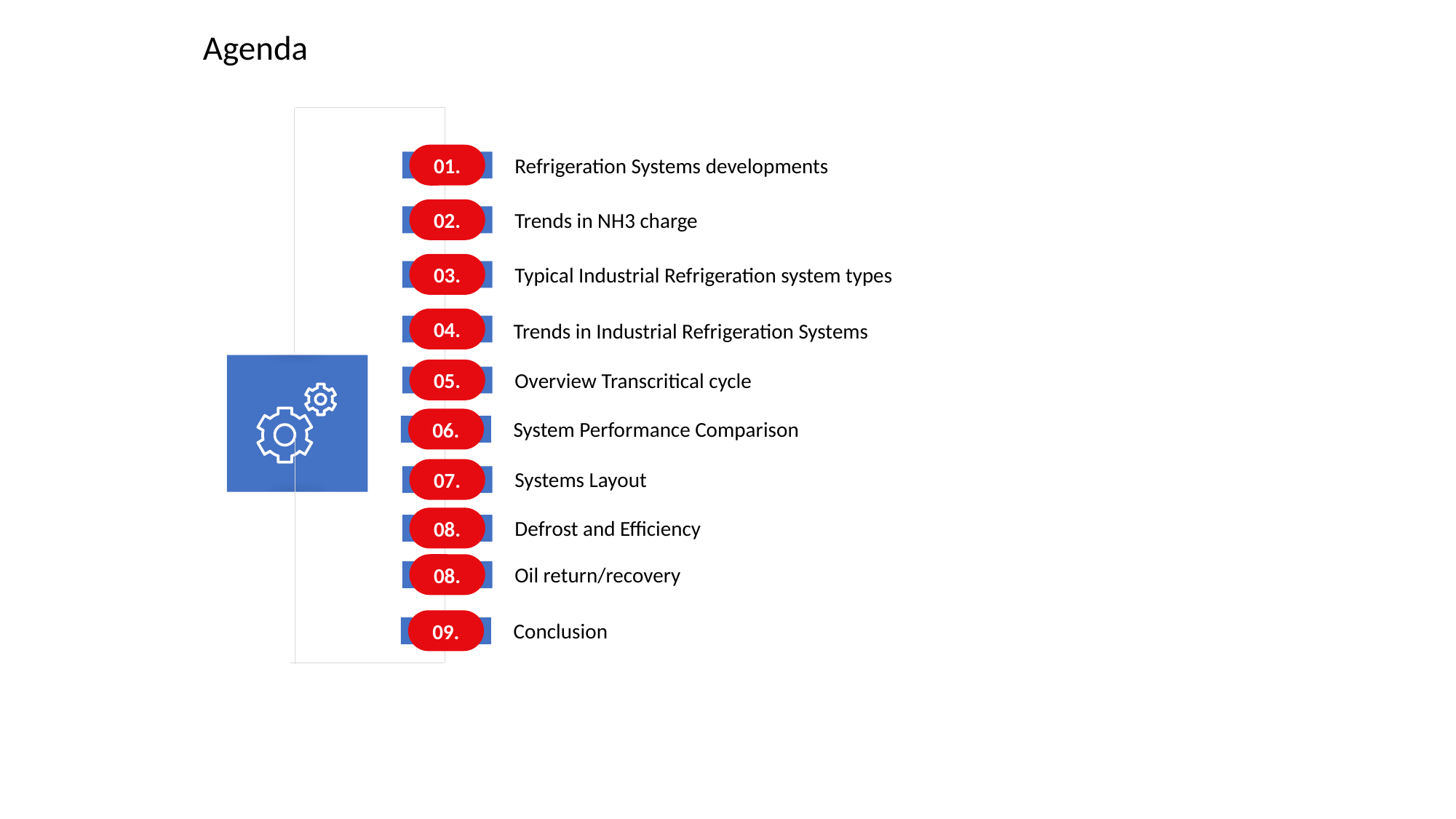

# Agenda
01.

Refrigeration Systems developments
02.

Trends in NH3 charge
03.

Typical Industrial Refrigeration system types
04.

Trends in Industrial Refrigeration Systems

05.

Overview Transcritical cycle
06.

System Performance Comparison
07.

Systems Layout
08.

Defrost and Efficiency
08.

Oil return/recovery
09.

Conclusion